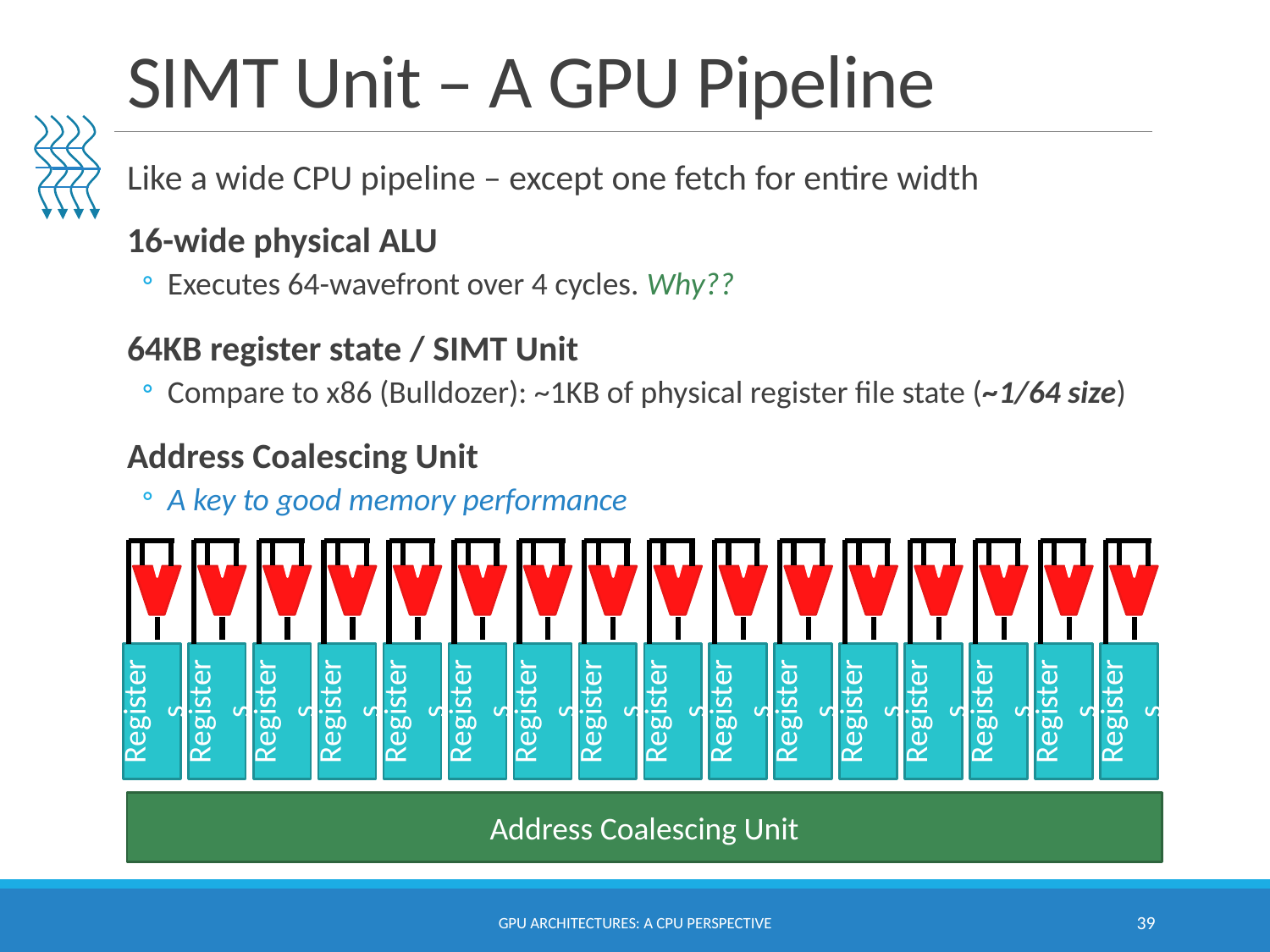

# SIMT Unit – A GPU Pipeline

Like a wide CPU pipeline – except one fetch for entire width
16-wide physical ALU
Executes 64-wavefront over 4 cycles. Why??
64KB register state / SIMT Unit
Compare to x86 (Bulldozer): ~1KB of physical register file state (~1/64 size)
Address Coalescing Unit
A key to good memory performance

Registers

Registers

Registers

Registers

Registers

Registers

Registers

Registers

Registers

Registers

Registers

Registers

Registers

Registers

Registers

Registers
Address Coalescing Unit
GPU Architectures: A CPU Perspective
39